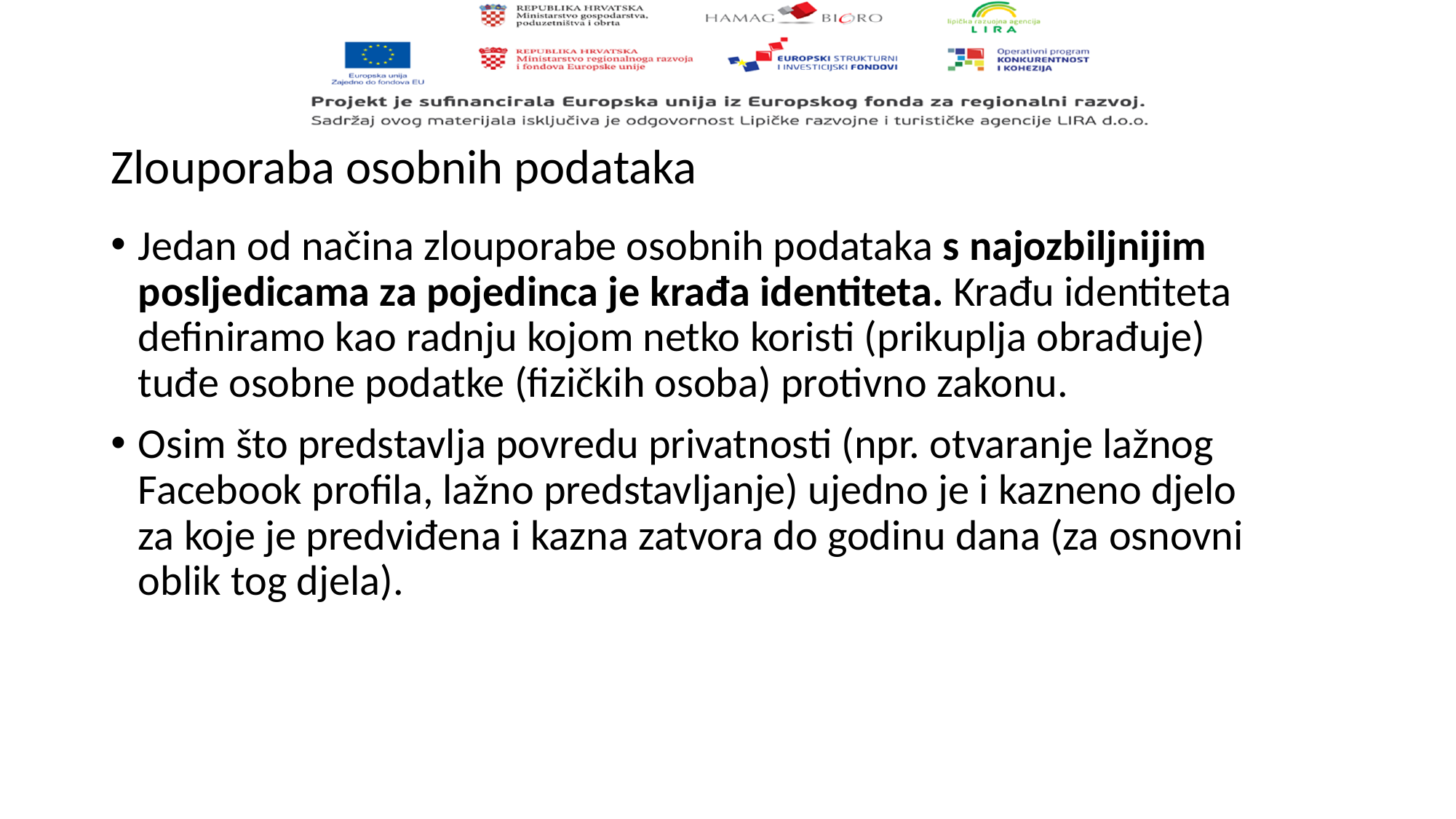

# Zlouporaba osobnih podataka
Jedan od načina zlouporabe osobnih podataka s najozbiljnijim posljedicama za pojedinca je krađa identiteta. Krađu identiteta definiramo kao radnju kojom netko koristi (prikuplja obrađuje) tuđe osobne podatke (fizičkih osoba) protivno zakonu.
Osim što predstavlja povredu privatnosti (npr. otvaranje lažnog Facebook profila, lažno predstavljanje) ujedno je i kazneno djelo za koje je predviđena i kazna zatvora do godinu dana (za osnovni oblik tog djela).